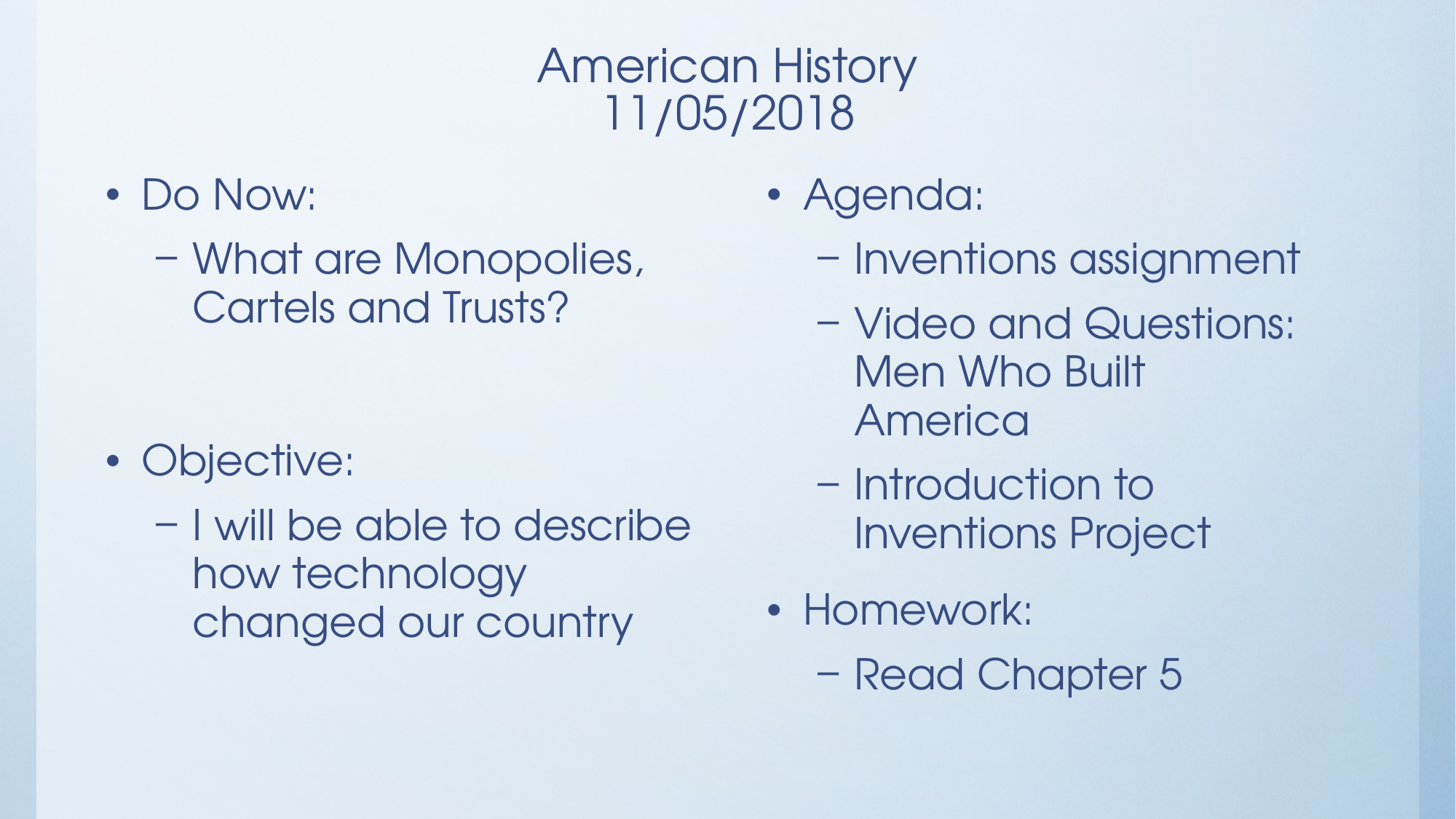

# American History 11/05/2018
Do Now:
What are Monopolies, Cartels and Trusts?

Objective:
I will be able to describe how technology changed our country
Agenda:
Inventions assignment
Video and Questions: Men Who Built America
Introduction to Inventions Project
Homework:
Read Chapter 5